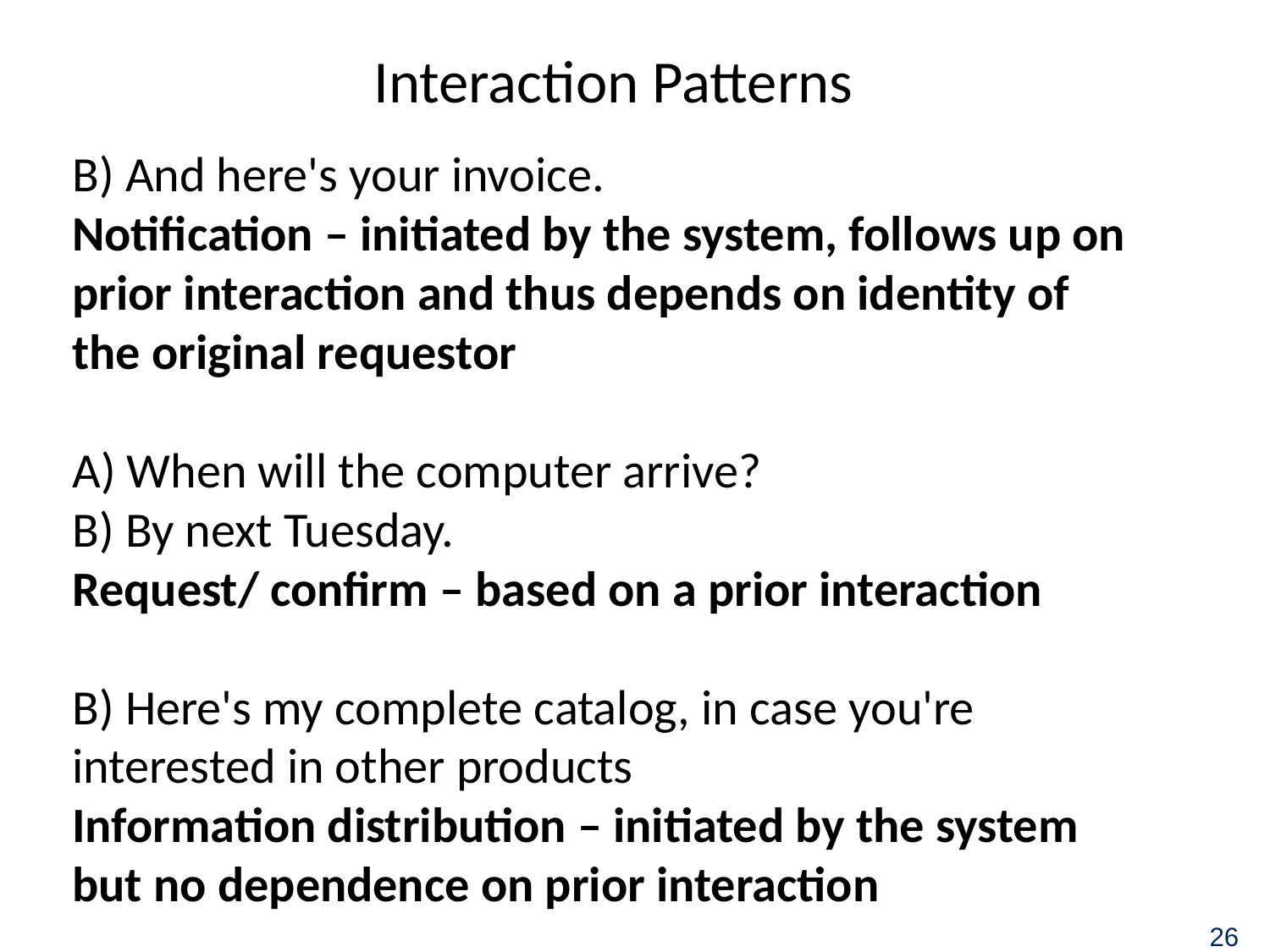

# Interaction Patterns
B) And here's your invoice.
Notification – initiated by the system, follows up on prior interaction and thus depends on identity of the original requestor

A) When will the computer arrive?
B) By next Tuesday.
Request/ confirm – based on a prior interaction

B) Here's my complete catalog, in case you're interested in other products
Information distribution – initiated by the system but no dependence on prior interaction
26